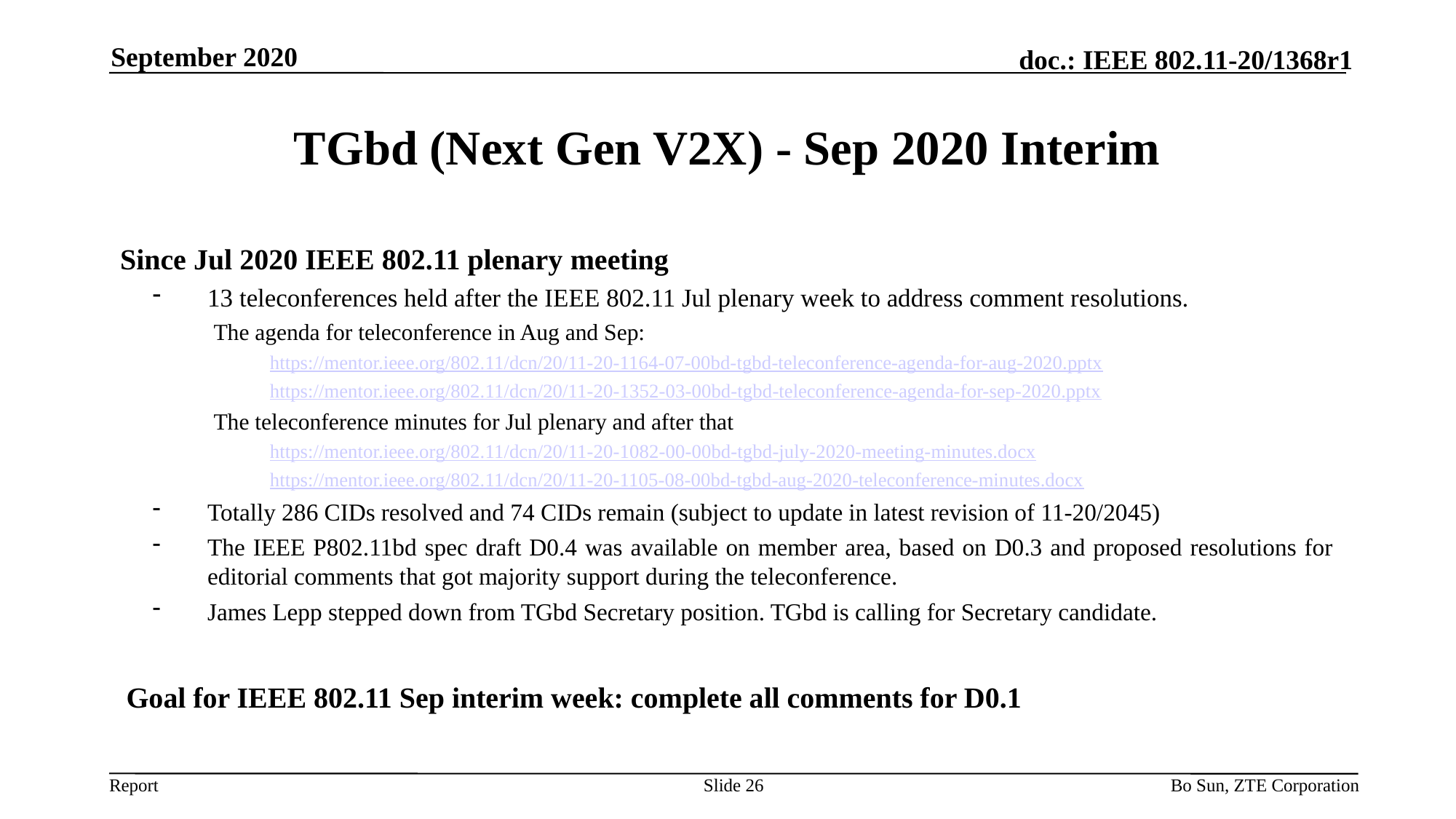

September 2020
# TGbd (Next Gen V2X) - Sep 2020 Interim
Since Jul 2020 IEEE 802.11 plenary meeting
13 teleconferences held after the IEEE 802.11 Jul plenary week to address comment resolutions.
The agenda for teleconference in Aug and Sep:
https://mentor.ieee.org/802.11/dcn/20/11-20-1164-07-00bd-tgbd-teleconference-agenda-for-aug-2020.pptx
https://mentor.ieee.org/802.11/dcn/20/11-20-1352-03-00bd-tgbd-teleconference-agenda-for-sep-2020.pptx
The teleconference minutes for Jul plenary and after that
https://mentor.ieee.org/802.11/dcn/20/11-20-1082-00-00bd-tgbd-july-2020-meeting-minutes.docx
https://mentor.ieee.org/802.11/dcn/20/11-20-1105-08-00bd-tgbd-aug-2020-teleconference-minutes.docx
Totally 286 CIDs resolved and 74 CIDs remain (subject to update in latest revision of 11-20/2045)
The IEEE P802.11bd spec draft D0.4 was available on member area, based on D0.3 and proposed resolutions for editorial comments that got majority support during the teleconference.
James Lepp stepped down from TGbd Secretary position. TGbd is calling for Secretary candidate.

Goal for IEEE 802.11 Sep interim week: complete all comments for D0.1
Slide 26
Bo Sun, ZTE Corporation